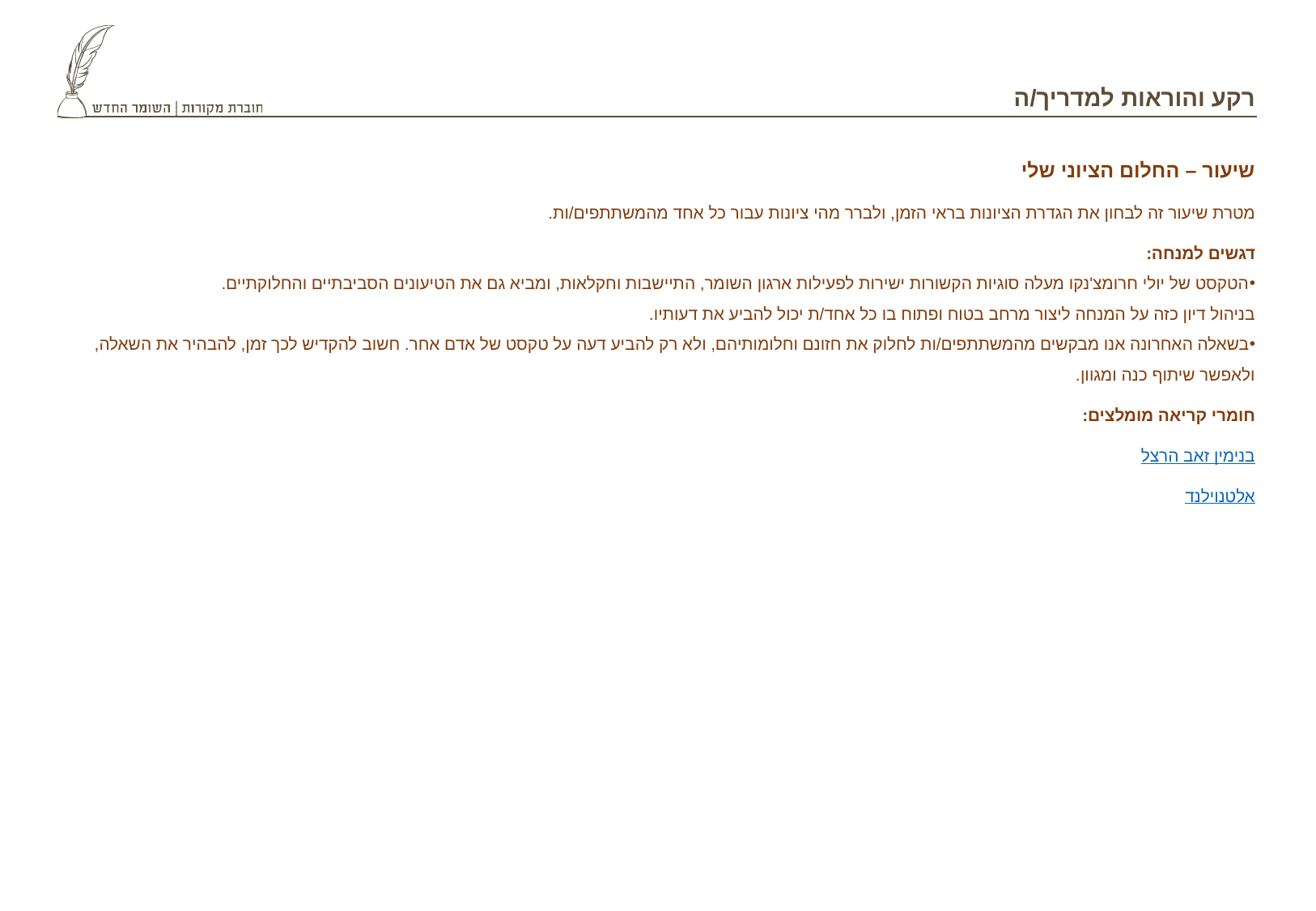

# רקע והוראות למדריך/ה
שיעור – החלום הציוני שלי

מטרת שיעור זה לבחון את הגדרת הציונות בראי הזמן, ולברר מהי ציונות עבור כל אחד מהמשתתפים/ות.

דגשים למנחה:
הטקסט של יולי חרומצ'נקו מעלה סוגיות הקשורות ישירות לפעילות ארגון השומר, התיישבות וחקלאות, ומביא גם את הטיעונים הסביבתיים והחלוקתיים.
בניהול דיון כזה על המנחה ליצור מרחב בטוח ופתוח בו כל אחד/ת יכול להביע את דעותיו.
בשאלה האחרונה אנו מבקשים מהמשתתפים/ות לחלוק את חזונם וחלומותיהם, ולא רק להביע דעה על טקסט של אדם אחר. חשוב להקדיש לכך זמן, להבהיר את השאלה, ולאפשר שיתוף כנה ומגוון.

חומרי קריאה מומלצים:

בנימין זאב הרצל

אלטנוילנד